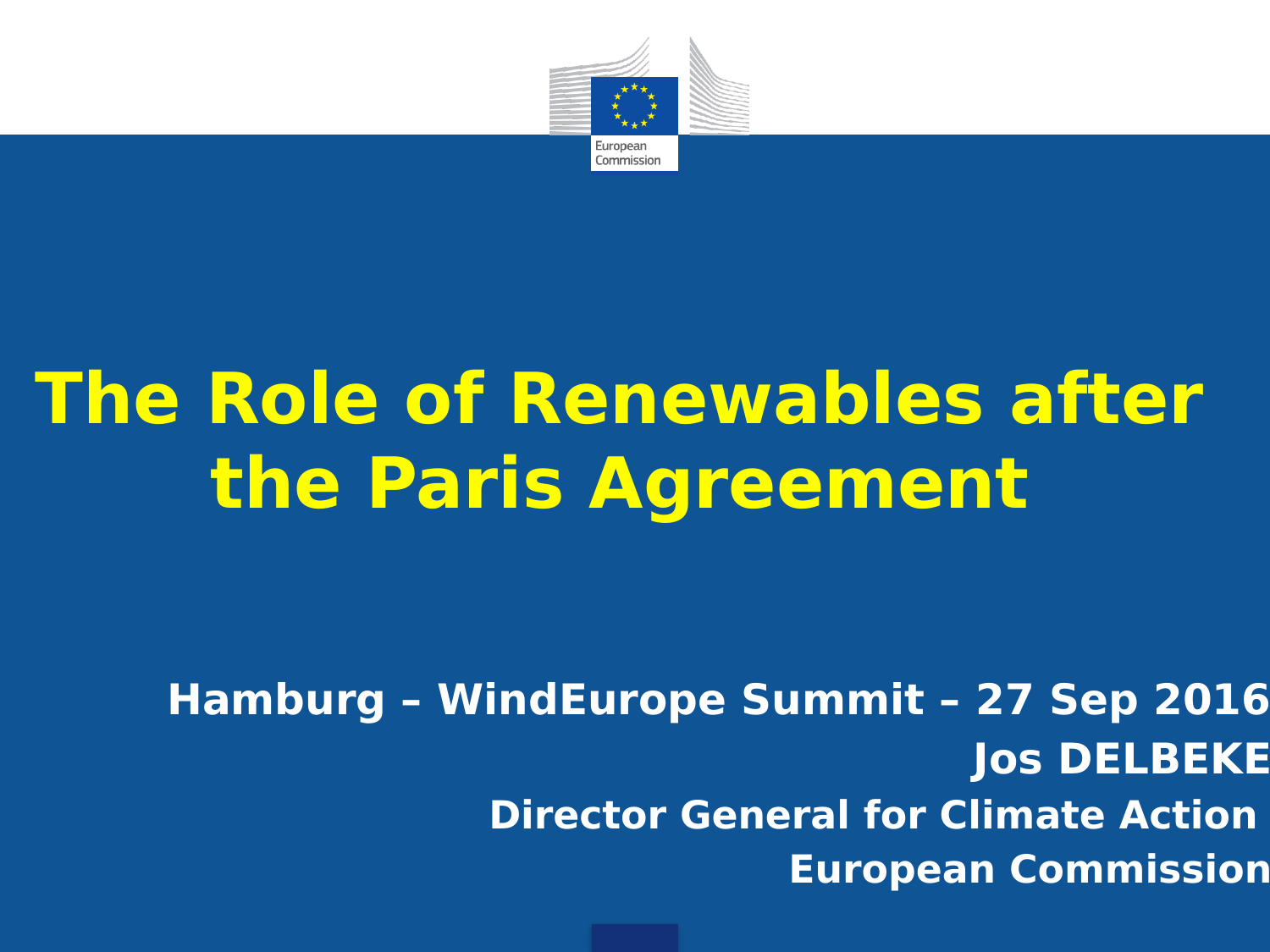

# The Role of Renewables after the Paris Agreement
Hamburg – WindEurope Summit – 27 Sep 2016
Jos DELBEKE
Director General for Climate Action
European Commission